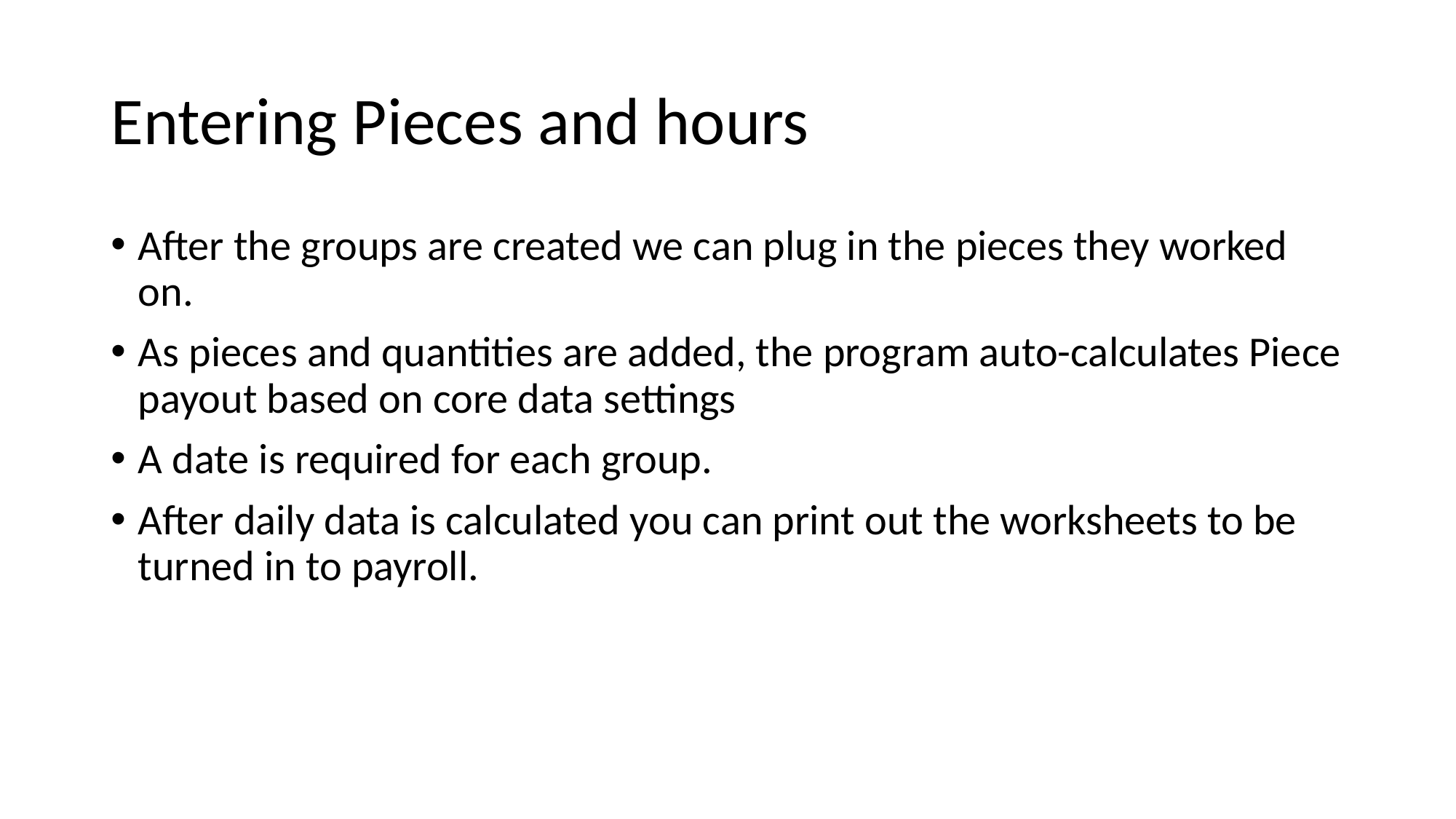

# Entering Pieces and hours
After the groups are created we can plug in the pieces they worked on.
As pieces and quantities are added, the program auto-calculates Piece payout based on core data settings
A date is required for each group.
After daily data is calculated you can print out the worksheets to be turned in to payroll.